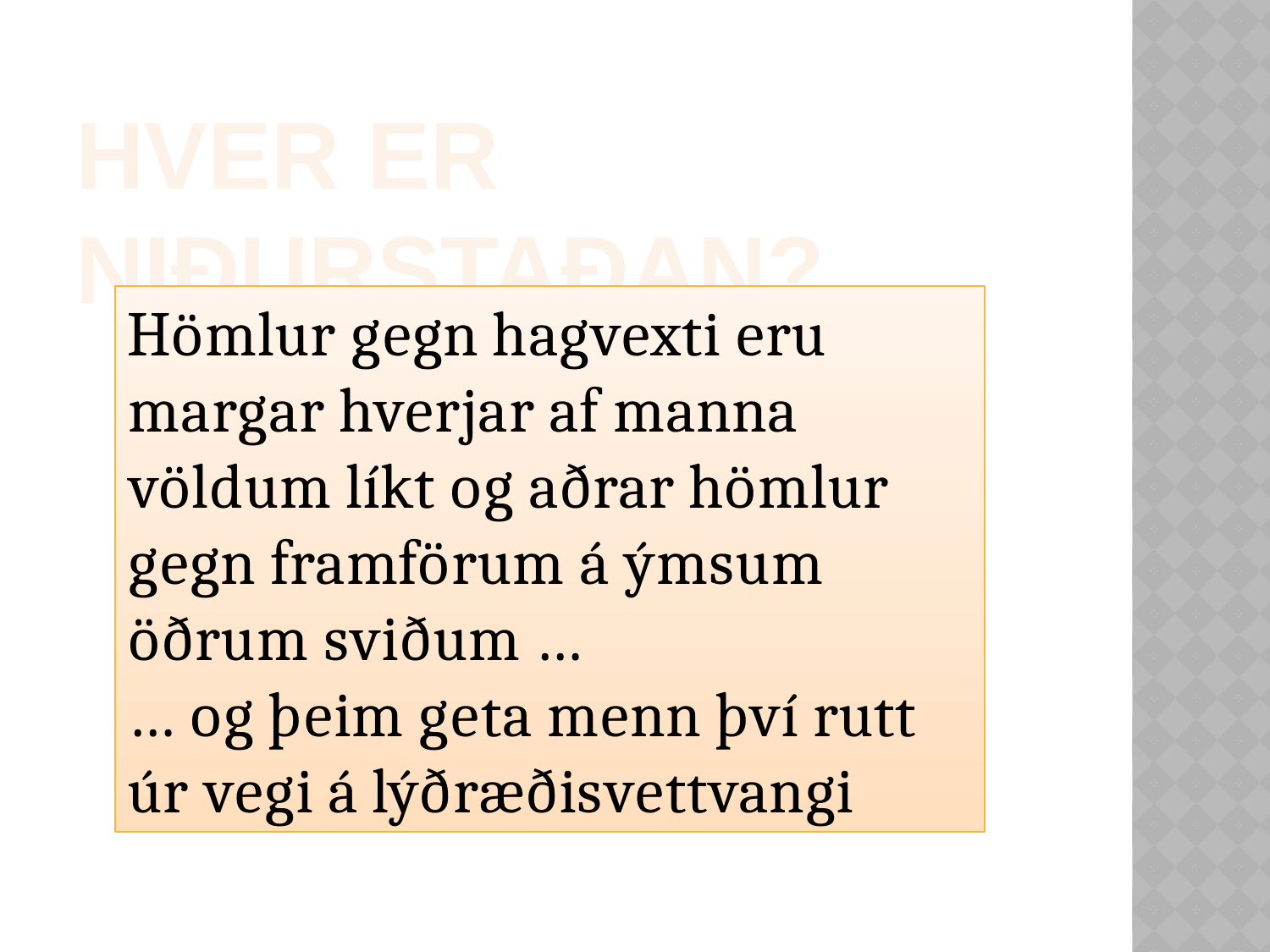

Hver er niðurstaðan?
Hömlur gegn hagvexti eru margar hverjar af manna völdum líkt og aðrar hömlur gegn framförum á ýmsum öðrum sviðum …
… og þeim geta menn því rutt úr vegi á lýðræðisvettvangi